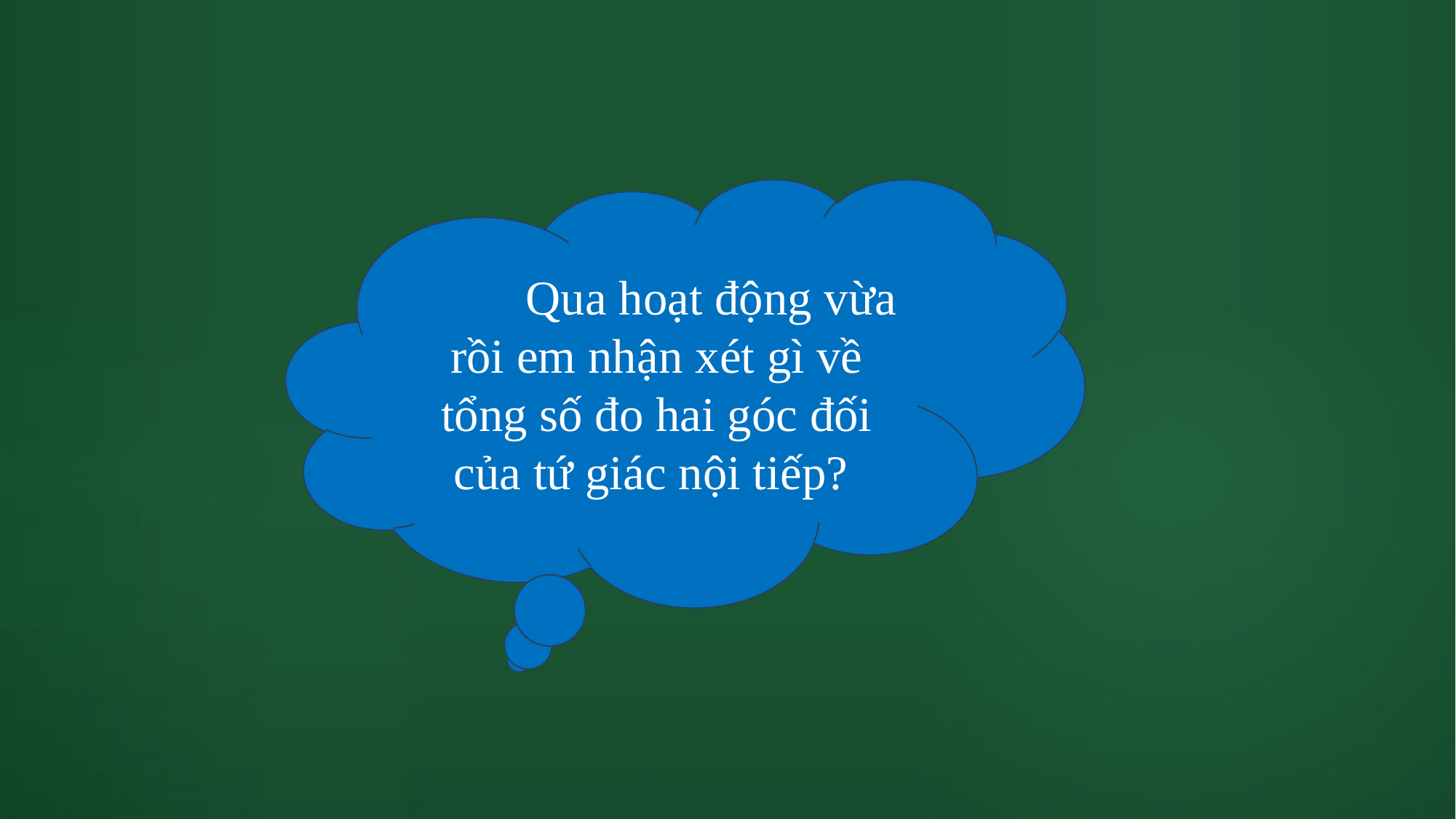

Qua hoạt động vừa rồi em nhận xét gì về tổng số đo hai góc đối của tứ giác nội tiếp?